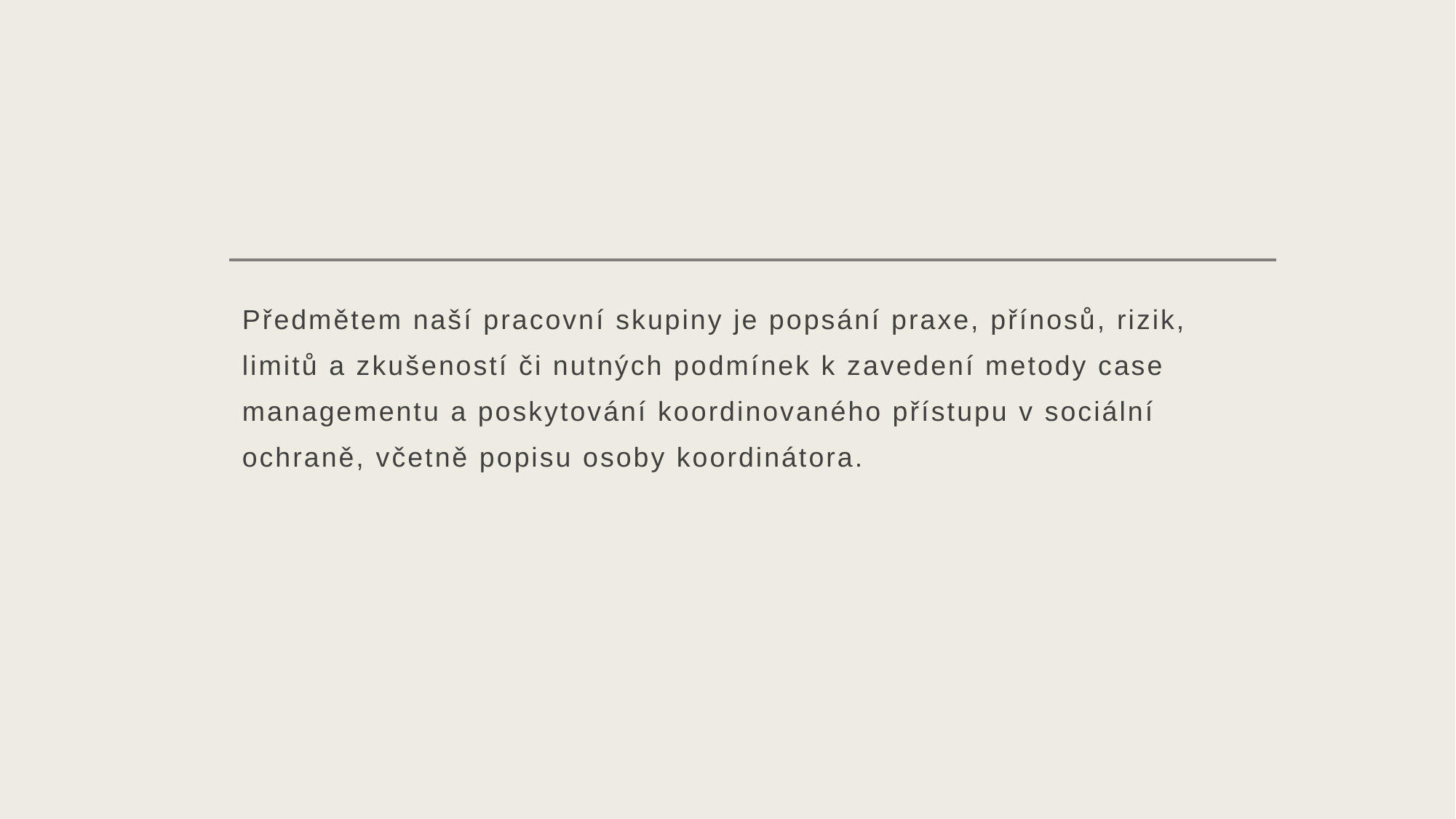

Předmětem naší pracovní skupiny je popsání praxe, přínosů, rizik, limitů a zkušeností či nutných podmínek k zavedení metody case managementu a poskytování koordinovaného přístupu v sociální ochraně, včetně popisu osoby koordinátora.